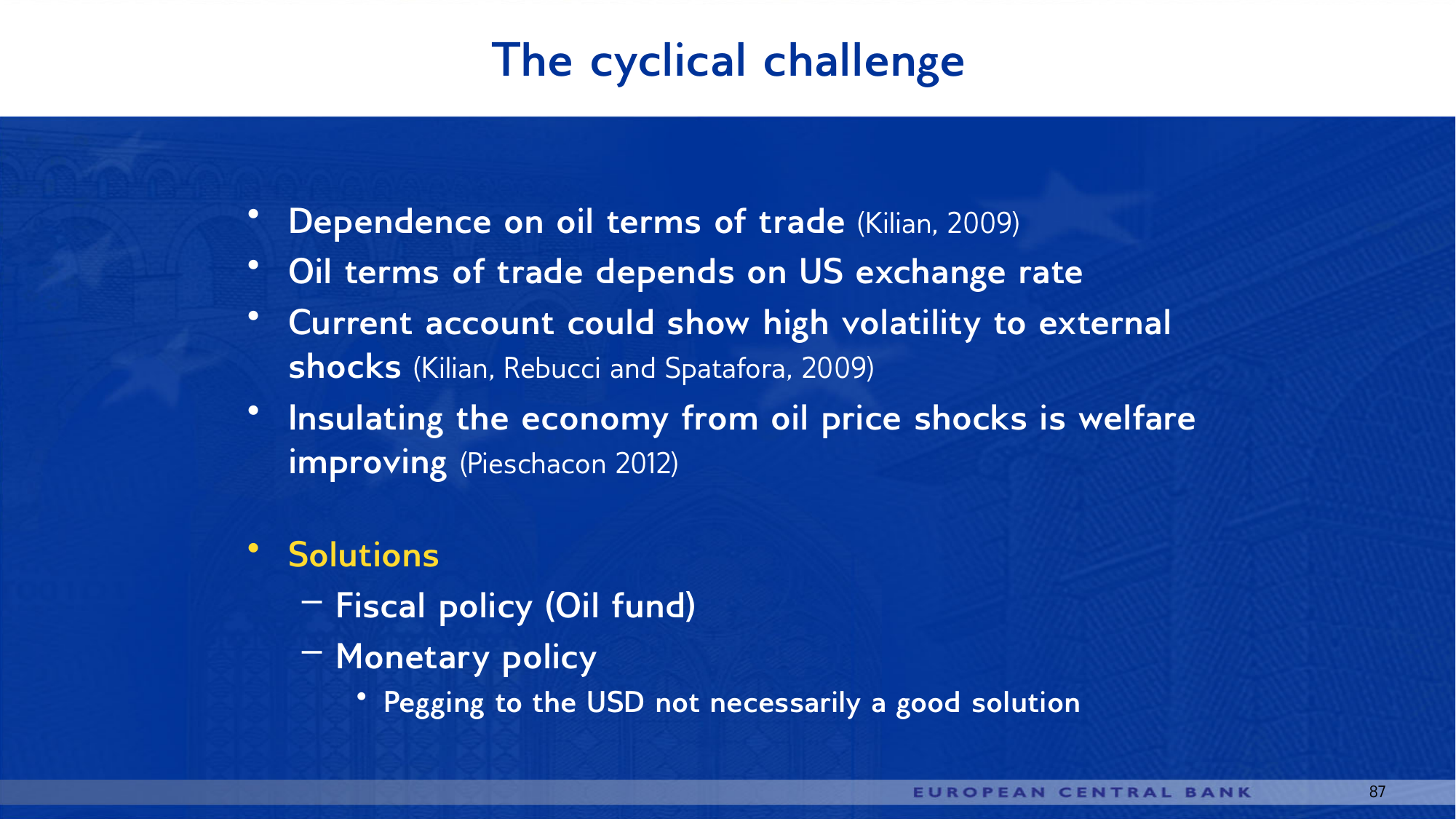

# The cyclical challenge
Dependence on oil terms of trade (Kilian, 2009)
Oil terms of trade depends on US exchange rate
Current account could show high volatility to external shocks (Kilian, Rebucci and Spatafora, 2009)
Insulating the economy from oil price shocks is welfare improving (Pieschacon 2012)

Solutions
Fiscal policy (Oil fund)
Monetary policy
Pegging to the USD not necessarily a good solution
87